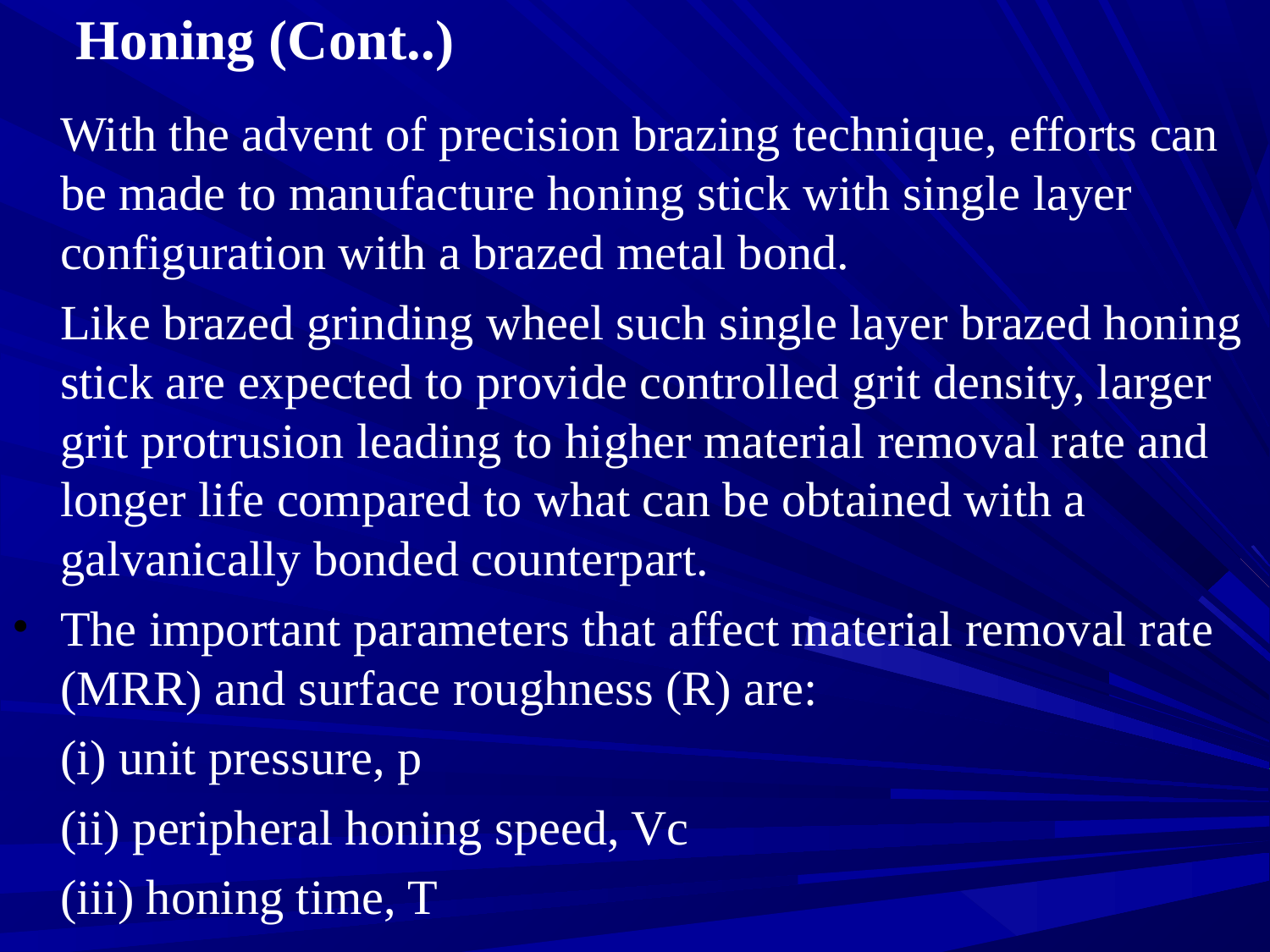

# Honing (Cont..)
	With the advent of precision brazing technique, efforts can be made to manufacture honing stick with single layer configuration with a brazed metal bond.
	Like brazed grinding wheel such single layer brazed honing stick are expected to provide controlled grit density, larger grit protrusion leading to higher material removal rate and longer life compared to what can be obtained with a galvanically bonded counterpart.
The important parameters that affect material removal rate (MRR) and surface roughness (R) are:
	(i) unit pressure, p
	(ii) peripheral honing speed, Vc
	(iii) honing time, T